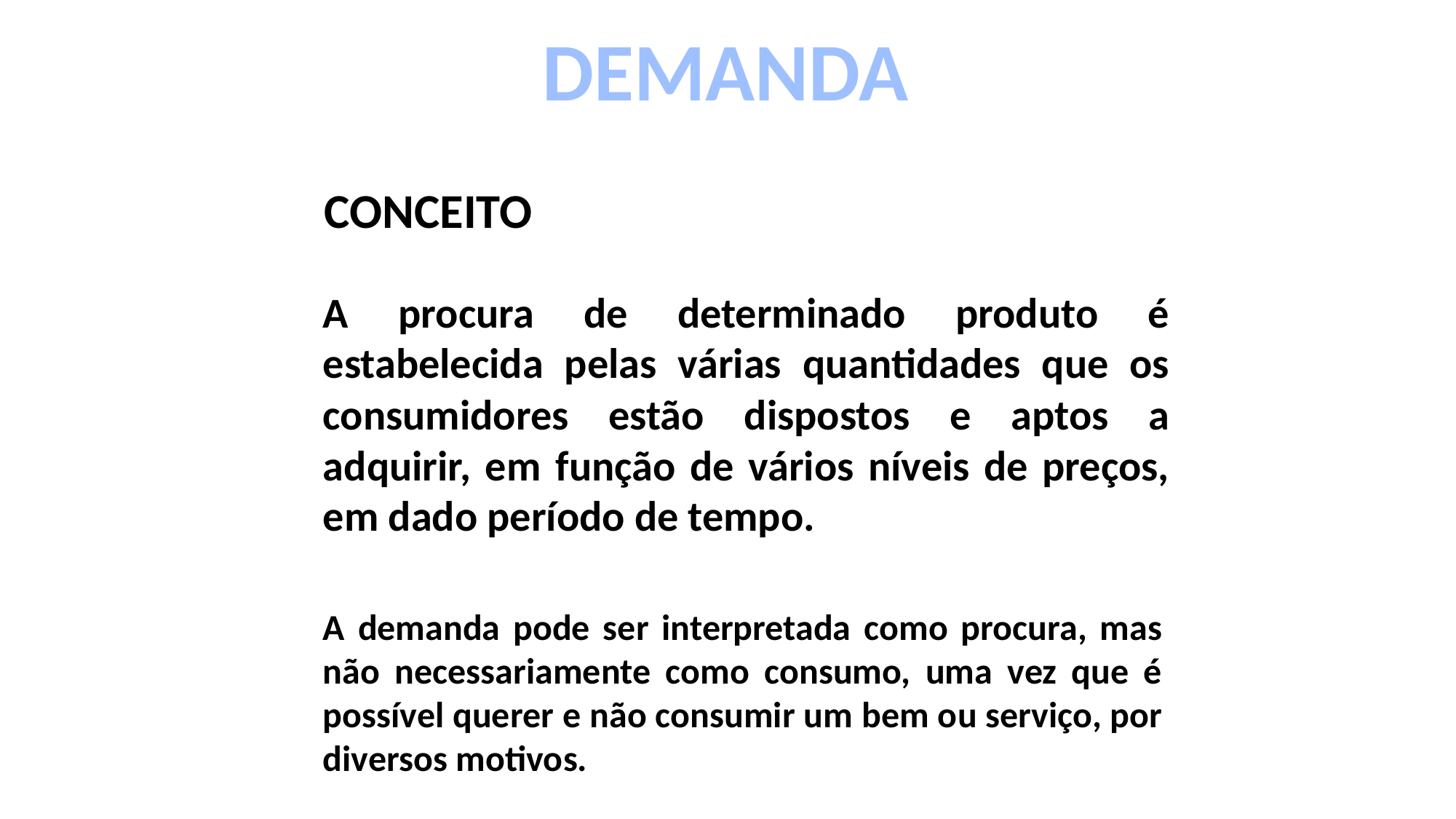

DEMANDA
CONCEITO

A procura de determinado produto é estabelecida pelas várias quantidades que os consumidores estão dispostos e aptos a adquirir, em função de vários níveis de preços, em dado período de tempo.
A demanda pode ser interpretada como procura, mas não necessariamente como consumo, uma vez que é possível querer e não consumir um bem ou serviço, por diversos motivos.